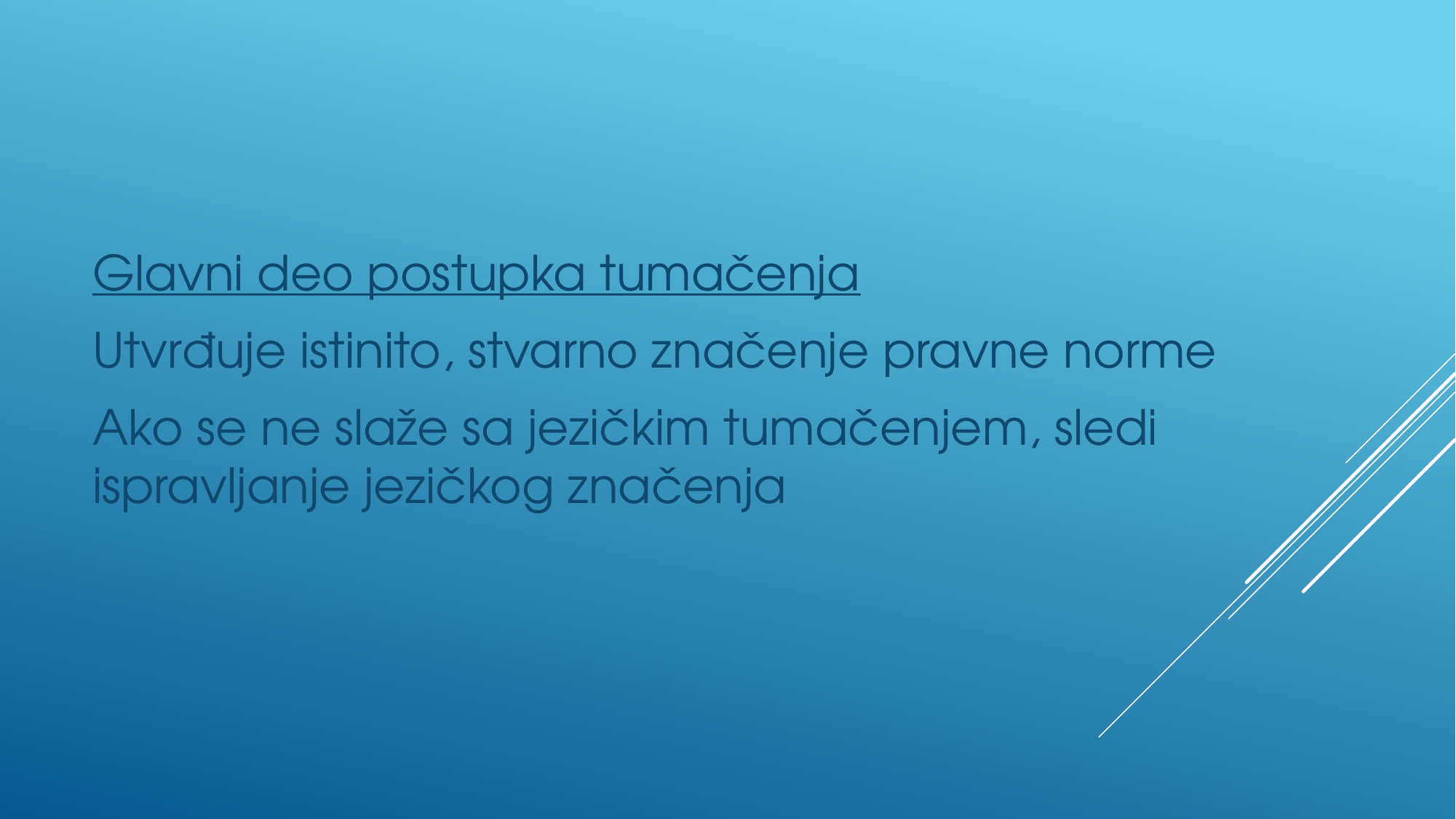

Glavni deo postupka tumačenja
Utvrđuje istinito, stvarno značenje pravne norme
Ako se ne slaže sa jezičkim tumačenjem, sledi ispravljanje jezičkog značenja